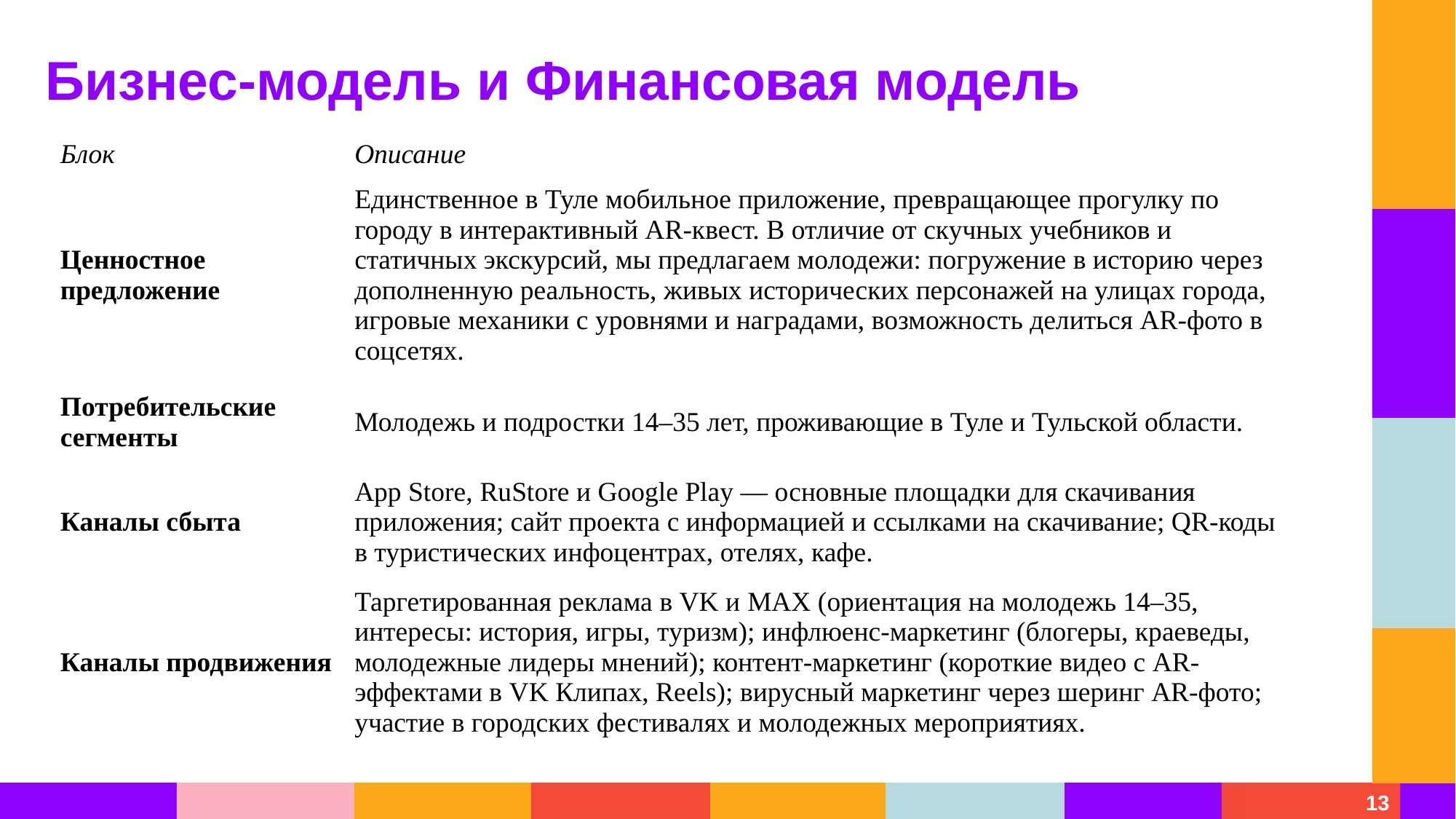

Бизнес-модель и Финансовая модель
| Блок | Описание |
| --- | --- |
| Ценностное предложение | Единственное в Туле мобильное приложение, превращающее прогулку по городу в интерактивный AR-квест. В отличие от скучных учебников и статичных экскурсий, мы предлагаем молодежи: погружение в историю через дополненную реальность, живых исторических персонажей на улицах города, игровые механики с уровнями и наградами, возможность делиться AR-фото в соцсетях. |
| Потребительские сегменты | Молодежь и подростки 14–35 лет, проживающие в Туле и Тульской области. |
| Каналы сбыта | App Store, RuStore и Google Play — основные площадки для скачивания приложения; сайт проекта с информацией и ссылками на скачивание; QR-коды в туристических инфоцентрах, отелях, кафе. |
| Каналы продвижения | Таргетированная реклама в VK и MAX (ориентация на молодежь 14–35, интересы: история, игры, туризм); инфлюенс-маркетинг (блогеры, краеведы, молодежные лидеры мнений); контент-маркетинг (короткие видео с AR-эффектами в VK Клипах, Reels); вирусный маркетинг через шеринг AR-фото; участие в городских фестивалях и молодежных мероприятиях. |